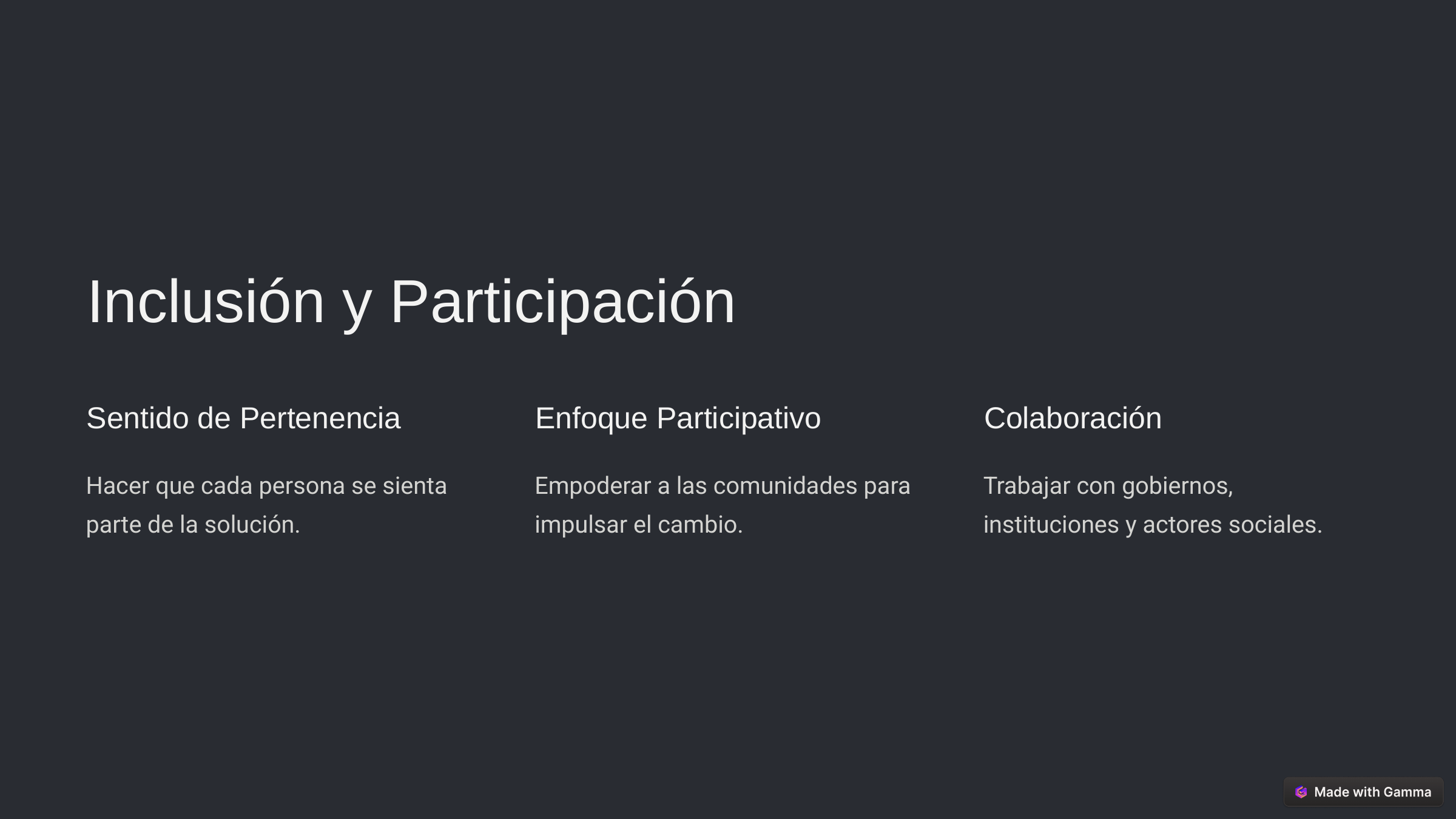

Inclusión y Participación
Sentido de Pertenencia
Enfoque Participativo
Colaboración
Hacer que cada persona se sienta parte de la solución.
Empoderar a las comunidades para impulsar el cambio.
Trabajar con gobiernos, instituciones y actores sociales.